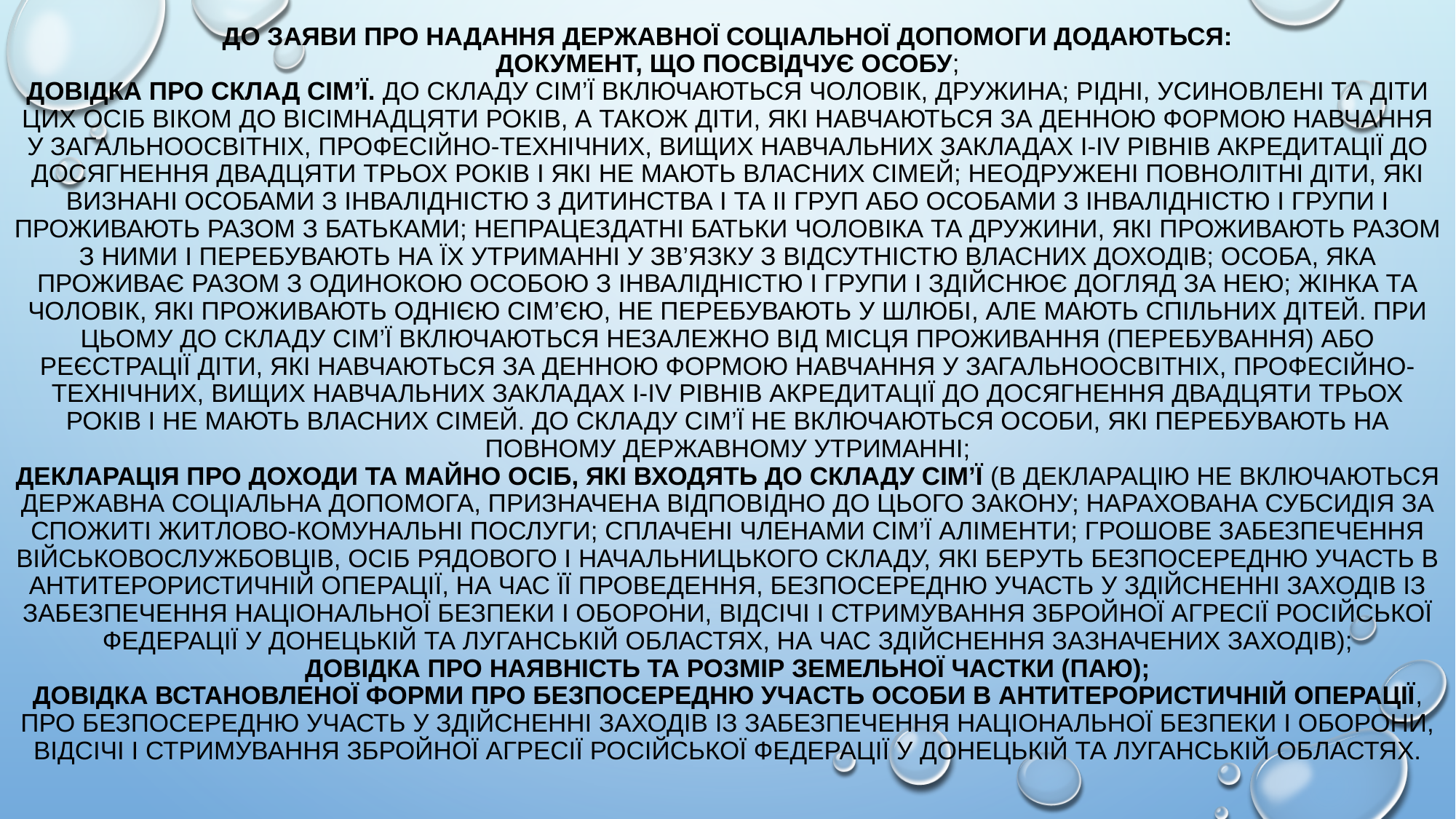

# До заяви про надання державної соціальної допомоги додаються: документ, що посвідчує особу; довідка про склад сім’ї. До складу сім’ї включаються чоловік, дружина; рідні, усиновлені та діти цих осіб віком до вісімнадцяти років, а також діти, які навчаються за денною формою навчання у загальноосвітніх, професійно-технічних, вищих навчальних закладах I-IV рівнів акредитації до досягнення двадцяти трьох років і які не мають власних сімей; неодружені повнолітні діти, які визнані особами з інвалідністю з дитинства I та II груп або особами з інвалідністю I групи і проживають разом з батьками; непрацездатні батьки чоловіка та дружини, які проживають разом з ними і перебувають на їх утриманні у зв’язку з відсутністю власних доходів; особа, яка проживає разом з одинокою особою з інвалідністю I групи і здійснює догляд за нею; жінка та чоловік, які проживають однією сім’єю, не перебувають у шлюбі, але мають спільних дітей. При цьому до складу сім’ї включаються незалежно від місця проживання (перебування) або реєстрації діти, які навчаються за денною формою навчання у загальноосвітніх, професійно-технічних, вищих навчальних закладах I-IV рівнів акредитації до досягнення двадцяти трьох років і не мають власних сімей. До складу сім’ї не включаються особи, які перебувають на повному державному утриманні; декларація про доходи та майно осіб, які входять до складу сім’ї (в декларацію не включаються державна соціальна допомога, призначена відповідно до цього Закону; нарахована субсидія за спожиті житлово-комунальні послуги; сплачені членами сім’ї аліменти; грошове забезпечення військовослужбовців, осіб рядового і начальницького складу, які беруть безпосередню участь в антитерористичній операції, на час її проведення, безпосередню участь у здійсненні заходів із забезпечення національної безпеки і оборони, відсічі і стримування збройної агресії Російської Федерації у Донецькій та Луганській областях, на час здійснення зазначених заходів); довідка про наявність та розмір земельної частки (паю); довідка встановленої форми про безпосередню участь особи в антитерористичній операції, про безпосередню участь у здійсненні заходів із забезпечення національної безпеки і оборони, відсічі і стримування збройної агресії Російської Федерації у Донецькій та Луганській областях.